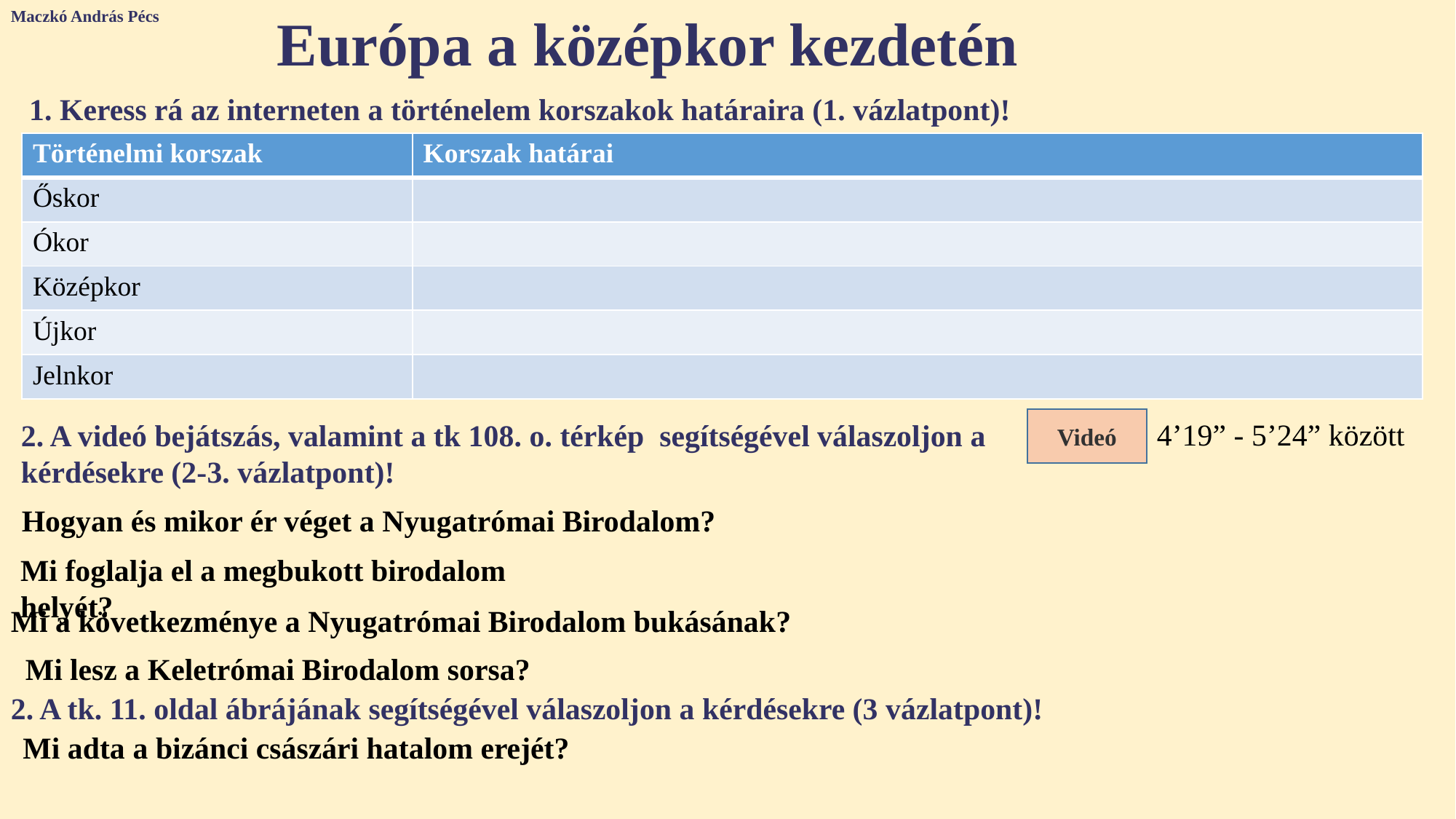

Európa a középkor kezdetén
Maczkó András Pécs
1. Keress rá az interneten a történelem korszakok határaira (1. vázlatpont)!
| Történelmi korszak | Korszak határai |
| --- | --- |
| Őskor |  |
| Ókor |  |
| Középkor |  |
| Újkor |  |
| Jelnkor |  |
Videó
4’19” - 5’24” között
2. A videó bejátszás, valamint a tk 108. o. térkép  segítségével válaszoljon a kérdésekre (2-3. vázlatpont)!
Hogyan és mikor ér véget a Nyugatrómai Birodalom?
Mi foglalja el a megbukott birodalom helyét?
Mi a következménye a Nyugatrómai Birodalom bukásának?
Mi lesz a Keletrómai Birodalom sorsa?
2. A tk. 11. oldal ábrájának segítségével válaszoljon a kérdésekre (3 vázlatpont)!
Mi adta a bizánci császári hatalom erejét?